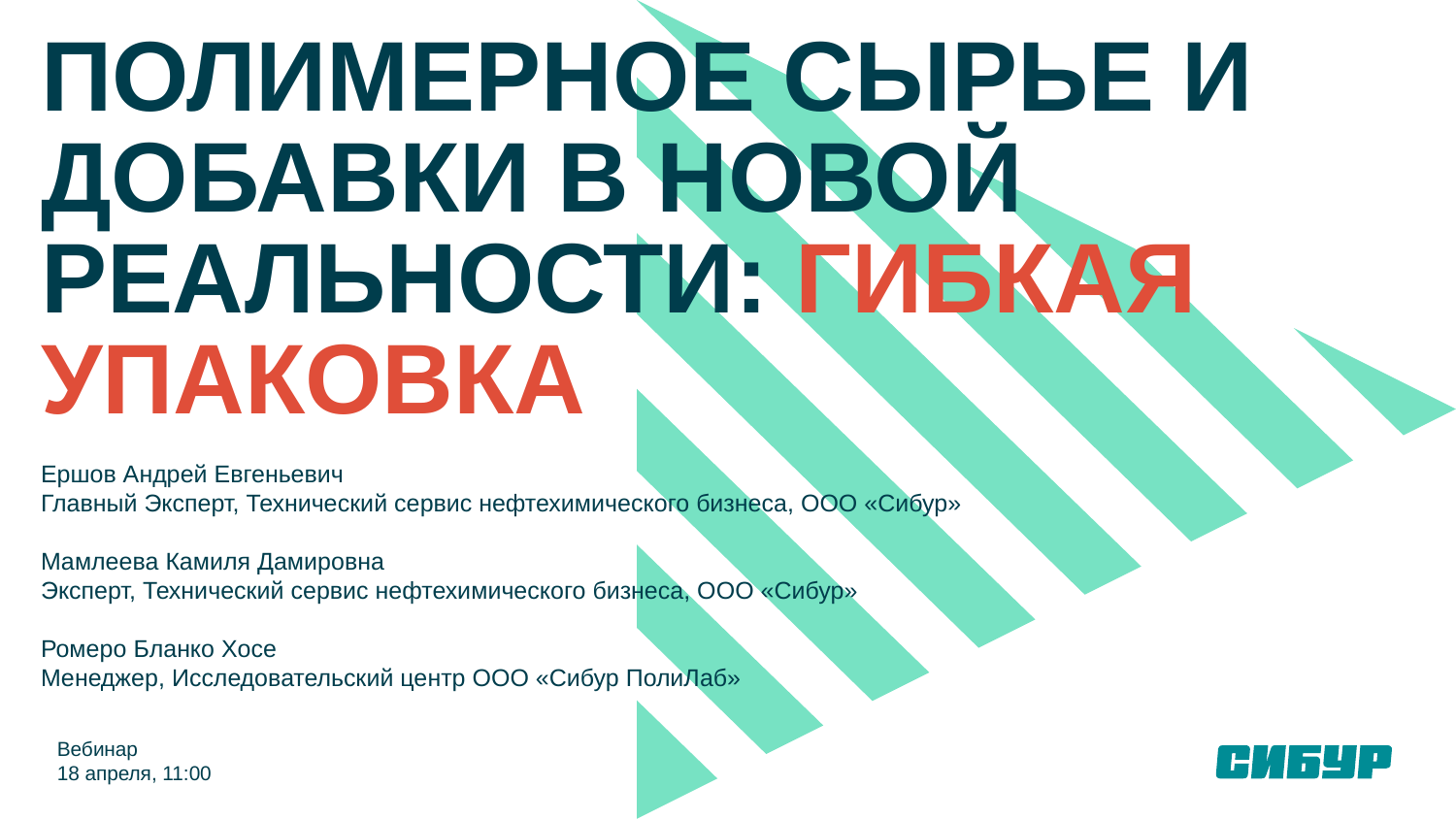

# ПОЛИМЕРНОЕ СЫРЬЕ И ДОБАВКИ В НОВОЙ РЕАЛЬНОСТИ: ГИБКАЯ УПАКОВКА
Ершов Андрей Евгеньевич
Главный Эксперт, Технический сервис нефтехимического бизнеса, ООО «Сибур»

Мамлеева Камиля Дамировна
Эксперт, Технический сервис нефтехимического бизнеса, ООО «Сибур»

Ромеро Бланко Хосе
Менеджер, Исследовательский центр ООО «Сибур ПолиЛаб»

Вебинар
18 апреля, 11:00